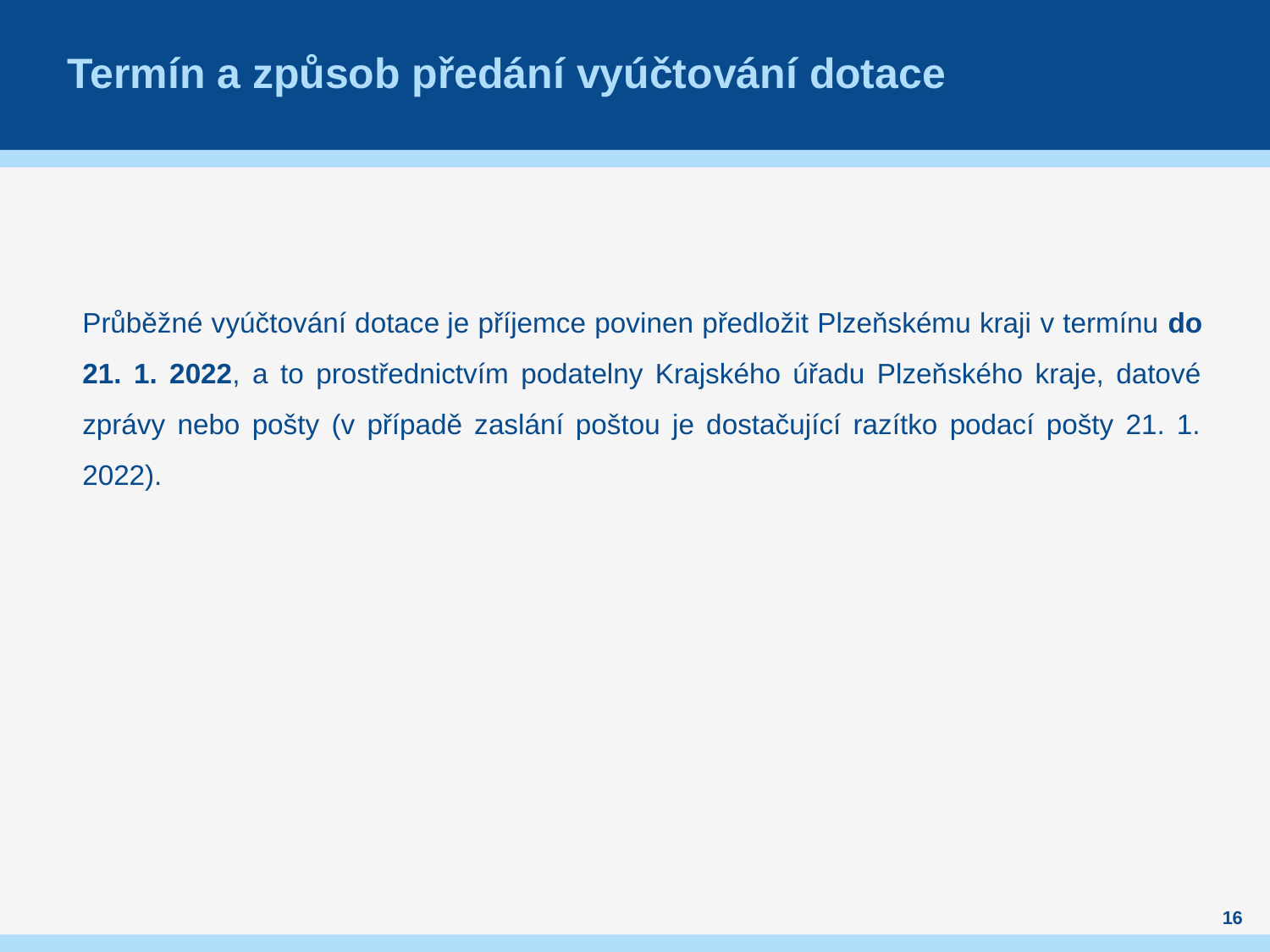

# Termín a způsob předání vyúčtování dotace

Průběžné vyúčtování dotace je příjemce povinen předložit Plzeňskému kraji v termínu do 21. 1. 2022, a to prostřednictvím podatelny Krajského úřadu Plzeňského kraje, datové zprávy nebo pošty (v případě zaslání poštou je dostačující razítko podací pošty 21. 1. 2022).

16